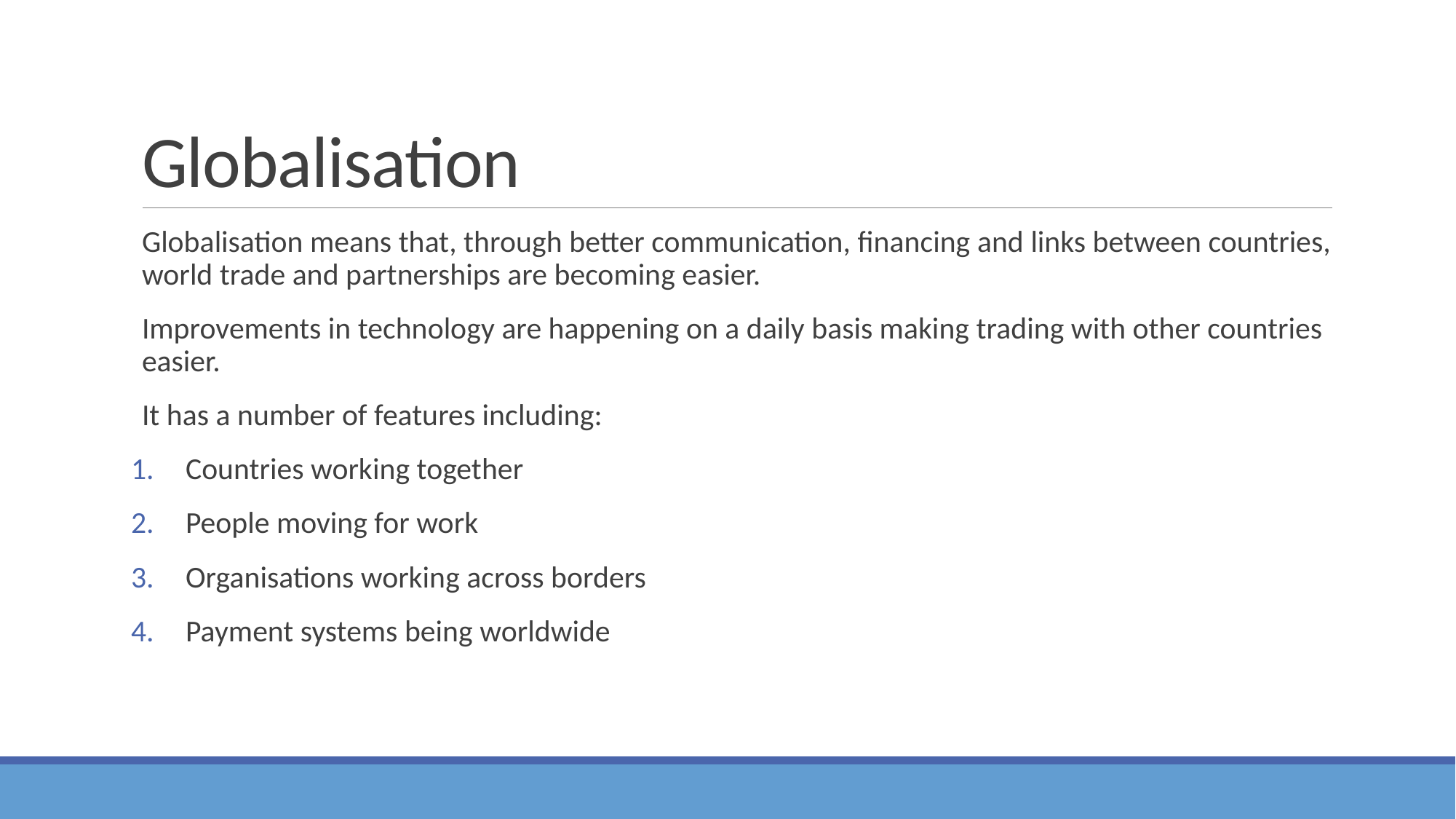

# Globalisation
Globalisation means that, through better communication, financing and links between countries, world trade and partnerships are becoming easier.
Improvements in technology are happening on a daily basis making trading with other countries easier.
It has a number of features including:
Countries working together
People moving for work
Organisations working across borders
Payment systems being worldwide